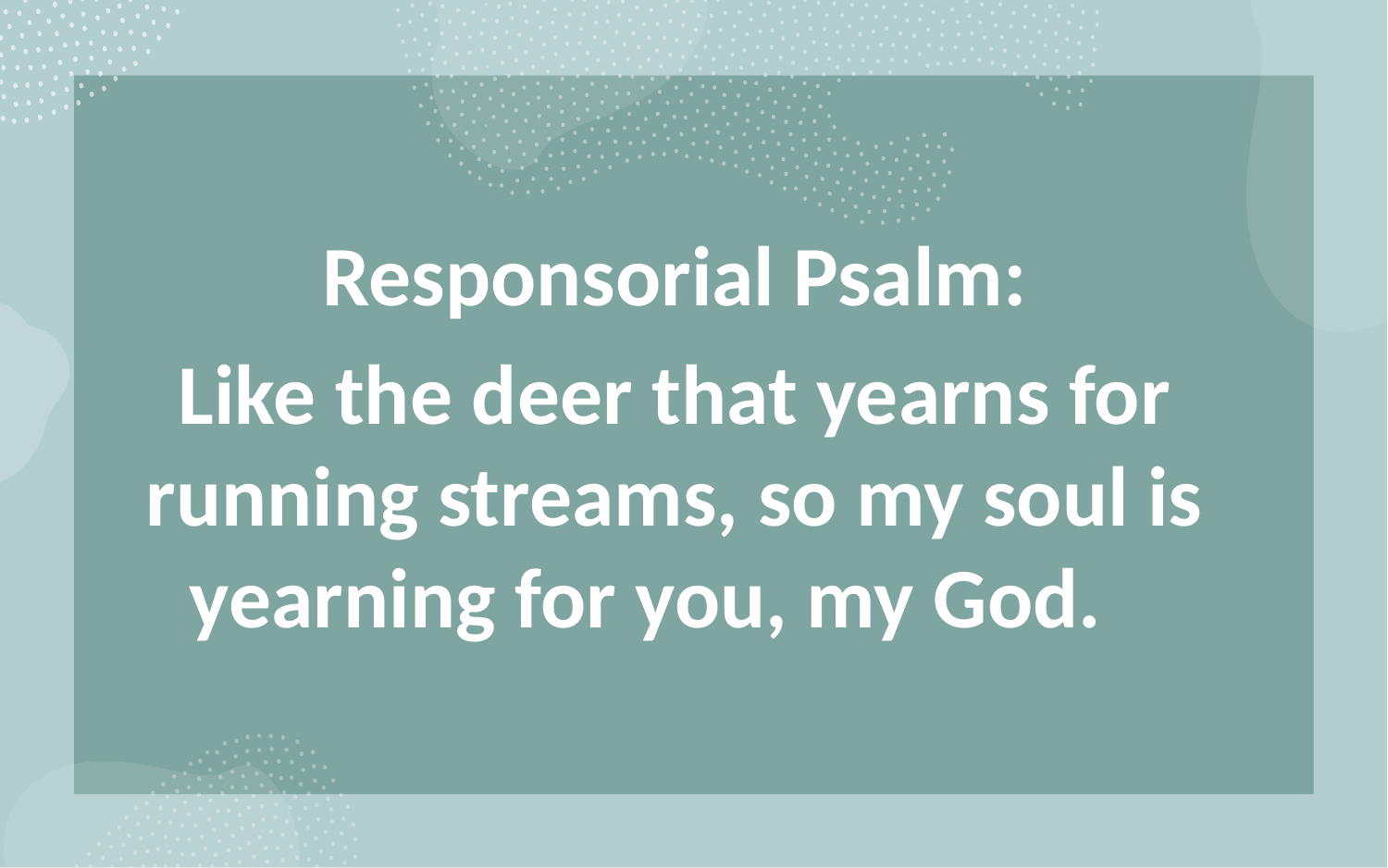

Responsorial Psalm:
Like the deer that yearns for running streams, so my soul is yearning for you, my God.